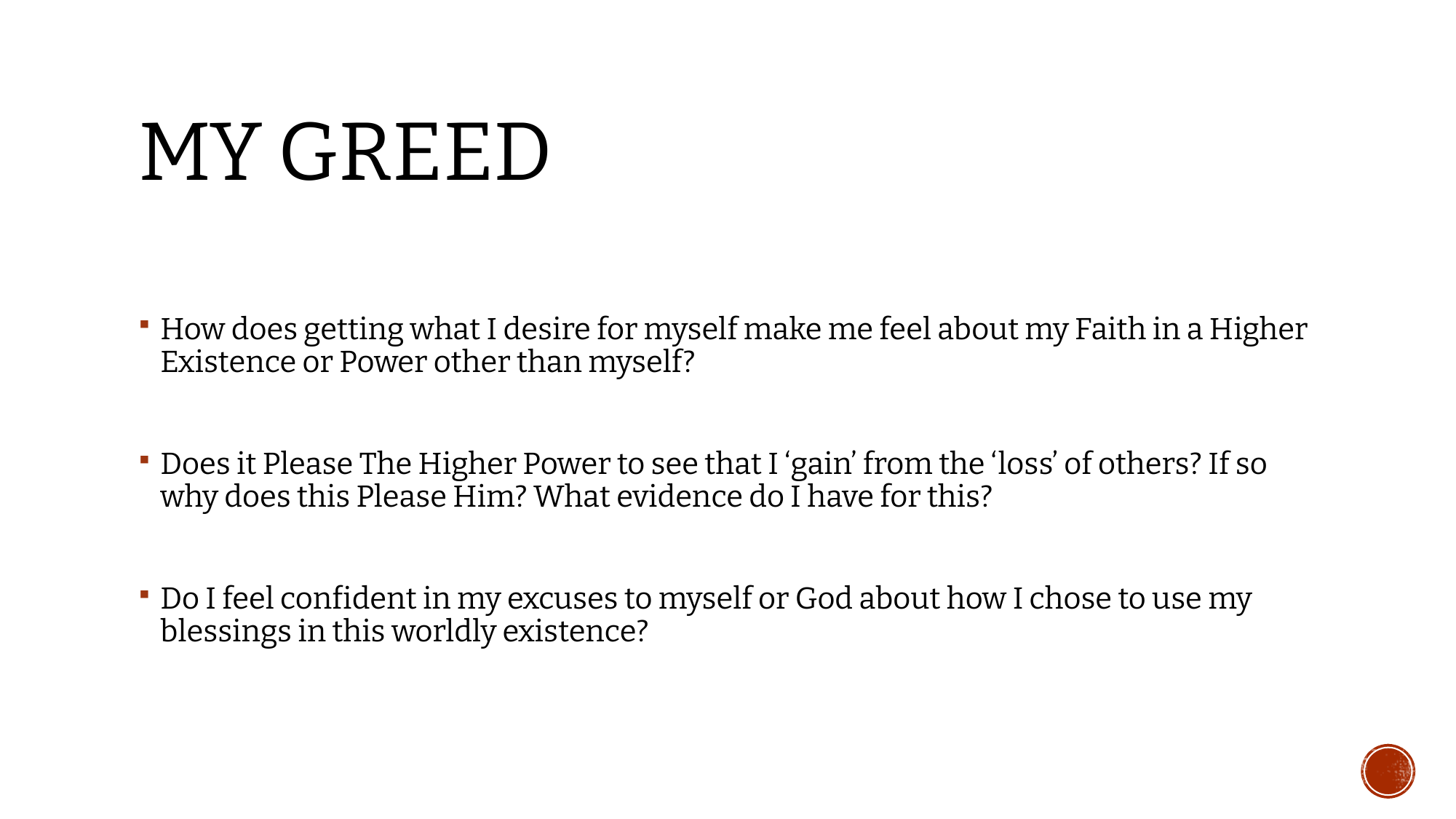

# My Greed

How does getting what I desire for myself make me feel about my Faith in a Higher Existence or Power other than myself?

Does it Please The Higher Power to see that I ‘gain’ from the ‘loss’ of others? If so why does this Please Him? What evidence do I have for this?

Do I feel confident in my excuses to myself or God about how I chose to use my blessings in this worldly existence?